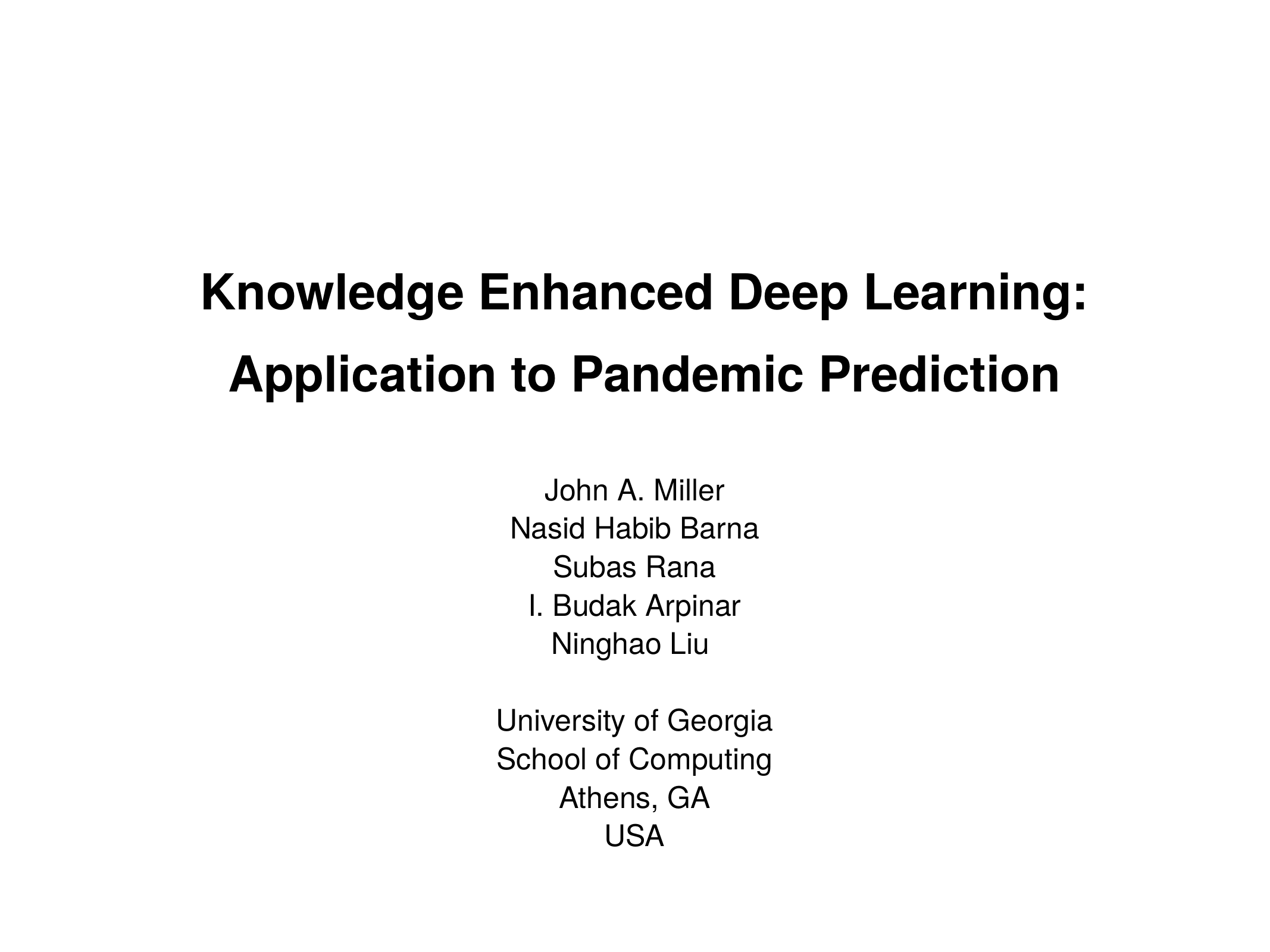

# Knowledge Enhanced Deep Learning:
Application to Pandemic Prediction
John A. Miller
Nasid Habib Barna
Subas Rana
I. Budak Arpinar
Ninghao Liu

University of Georgia
School of Computing
Athens, GA
USA